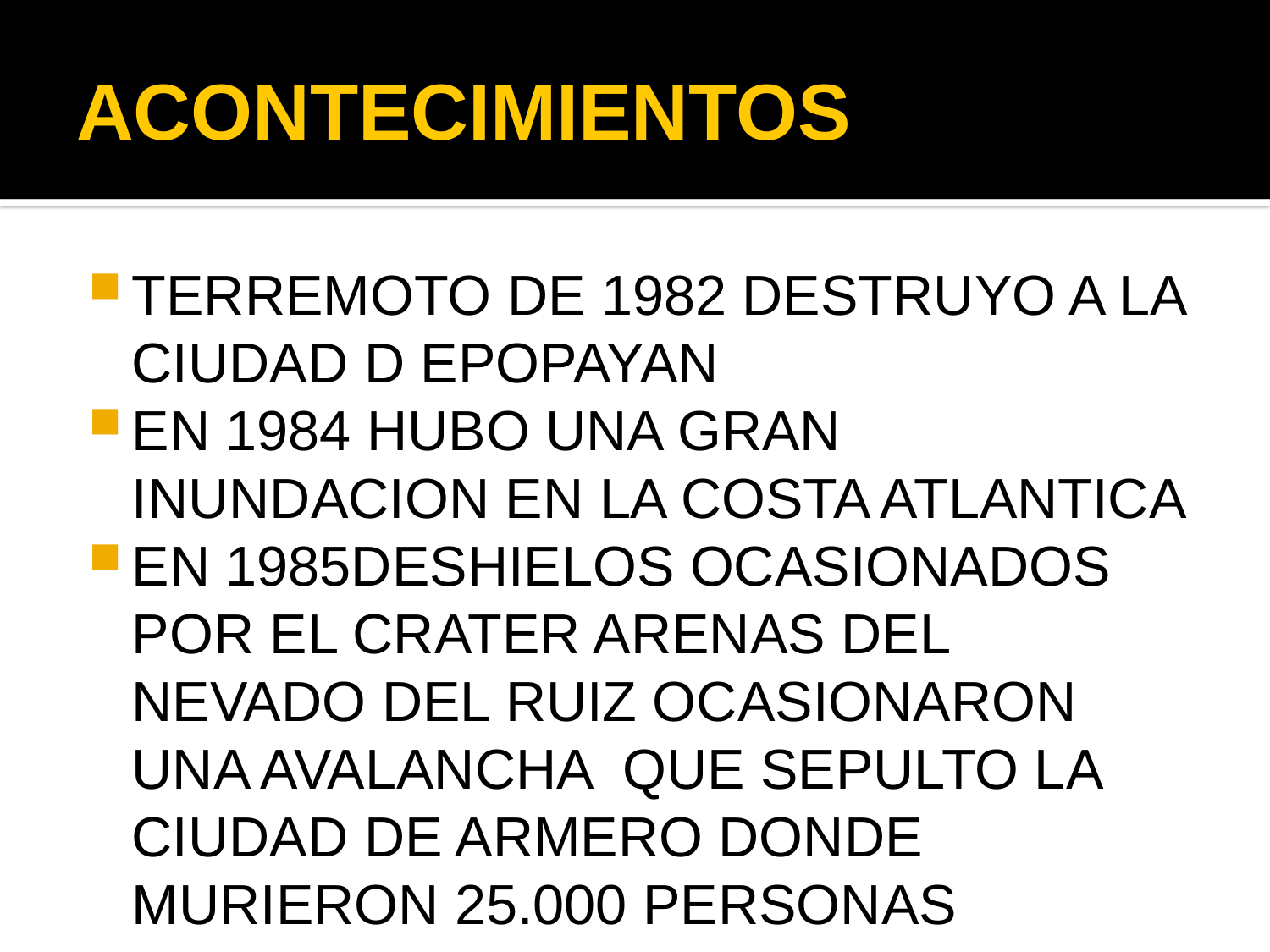

# ACONTECIMIENTOS
TERREMOTO DE 1982 DESTRUYO A LA CIUDAD D EPOPAYAN
EN 1984 HUBO UNA GRAN INUNDACION EN LA COSTA ATLANTICA
EN 1985DESHIELOS OCASIONADOS POR EL CRATER ARENAS DEL NEVADO DEL RUIZ OCASIONARON UNA AVALANCHA  QUE SEPULTO LA CIUDAD DE ARMERO DONDE MURIERON 25.000 PERSONAS